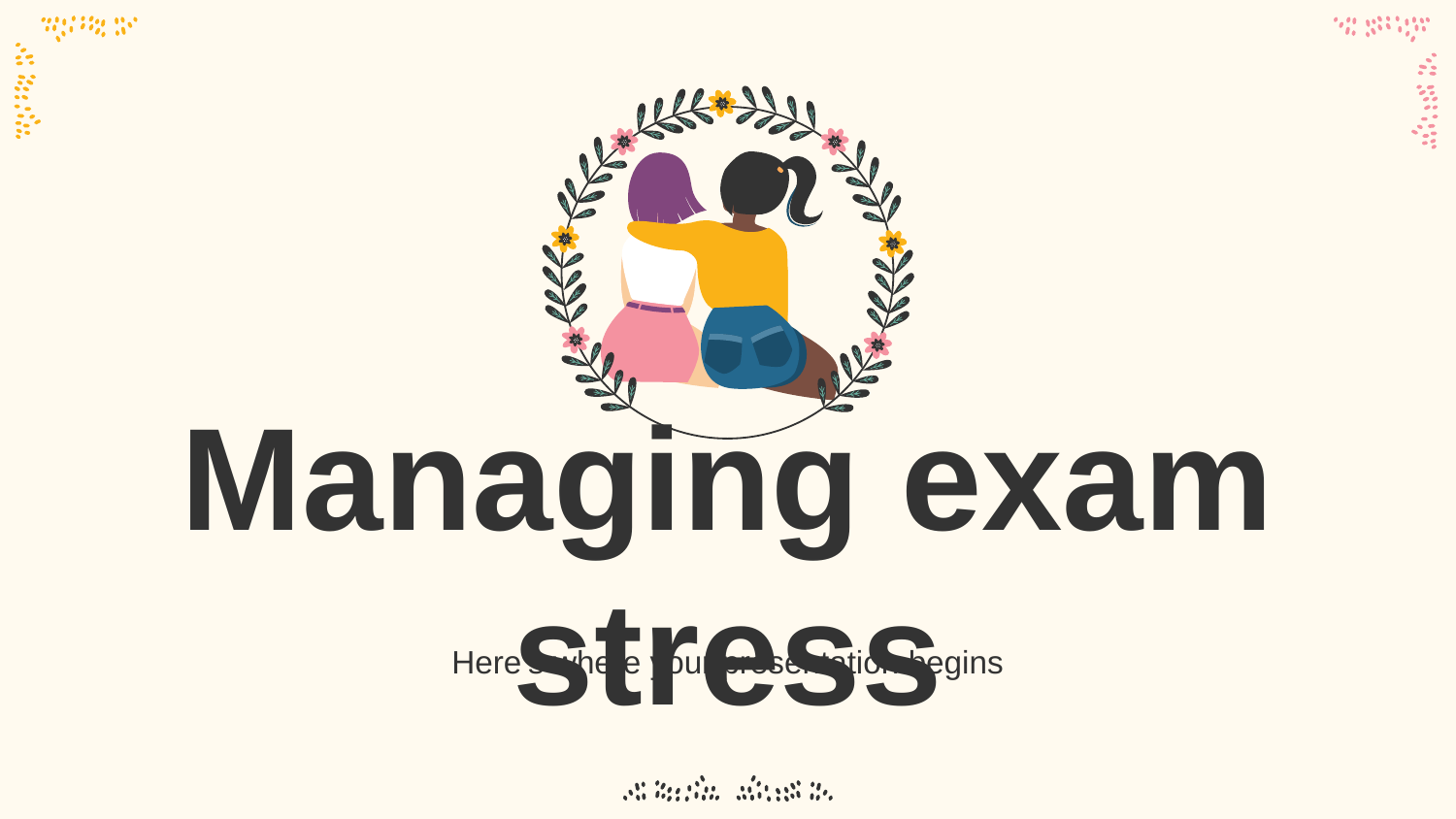

# Managing exam stress
Here’s where your presentation begins